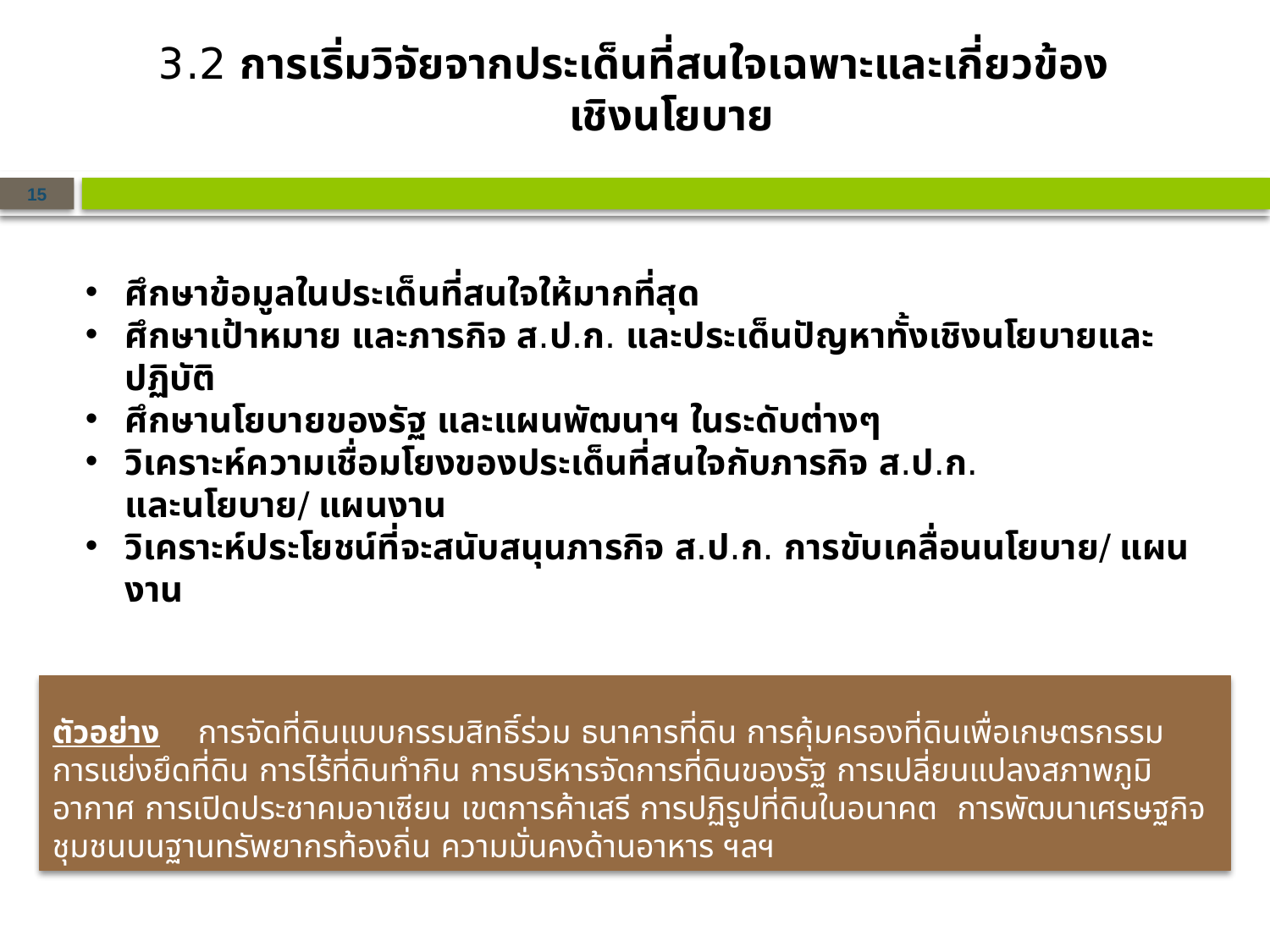

3.2 การเริ่มวิจัยจากประเด็นที่สนใจเฉพาะและเกี่ยวข้อง
      เชิงนโยบาย
15

ศึกษาข้อมูลในประเด็นที่สนใจให้มากที่สุด
ศึกษาเป้าหมาย และภารกิจ ส.ป.ก. และประเด็นปัญหาทั้งเชิงนโยบายและปฏิบัติ
ศึกษานโยบายของรัฐ และแผนพัฒนาฯ ในระดับต่างๆ
วิเคราะห์ความเชื่อมโยงของประเด็นที่สนใจกับภารกิจ ส.ป.ก. และนโยบาย/แผนงาน
วิเคราะห์ประโยชน์ที่จะสนับสนุนภารกิจ ส.ป.ก. การขับเคลื่อนนโยบาย/แผนงาน

ตัวอย่าง	  การจัดที่ดินแบบกรรมสิทธิ์ร่วม ธนาคารที่ดิน การคุ้มครองที่ดินเพื่อเกษตรกรรม การแย่งยึดที่ดิน การไร้ที่ดินทำกิน การบริหารจัดการที่ดินของรัฐ การเปลี่ยนแปลงสภาพภูมิอากาศ การเปิดประชาคมอาเซียน เขตการค้าเสรี การปฏิรูปที่ดินในอนาคต  การพัฒนาเศรษฐกิจชุมชนบนฐานทรัพยากรท้องถิ่น ความมั่นคงด้านอาหาร ฯลฯ